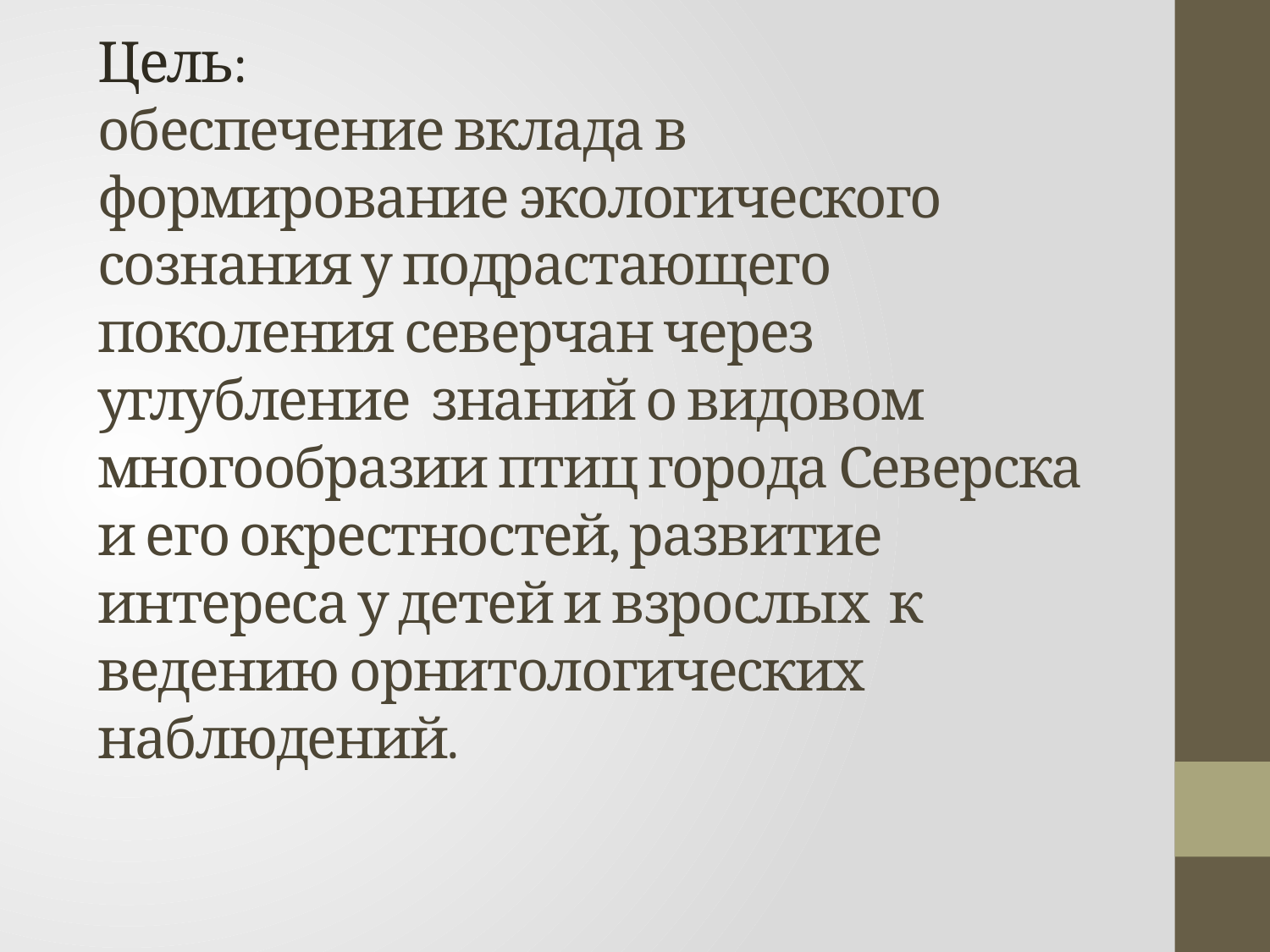

Цель:
обеспечение вклада в формирование экологического сознания у подрастающего поколения северчан через  углубление  знаний о видовом многообразии птиц города Северска и его окрестностей, развитие интереса у детей и взрослых  к ведению орнитологических наблюдений.